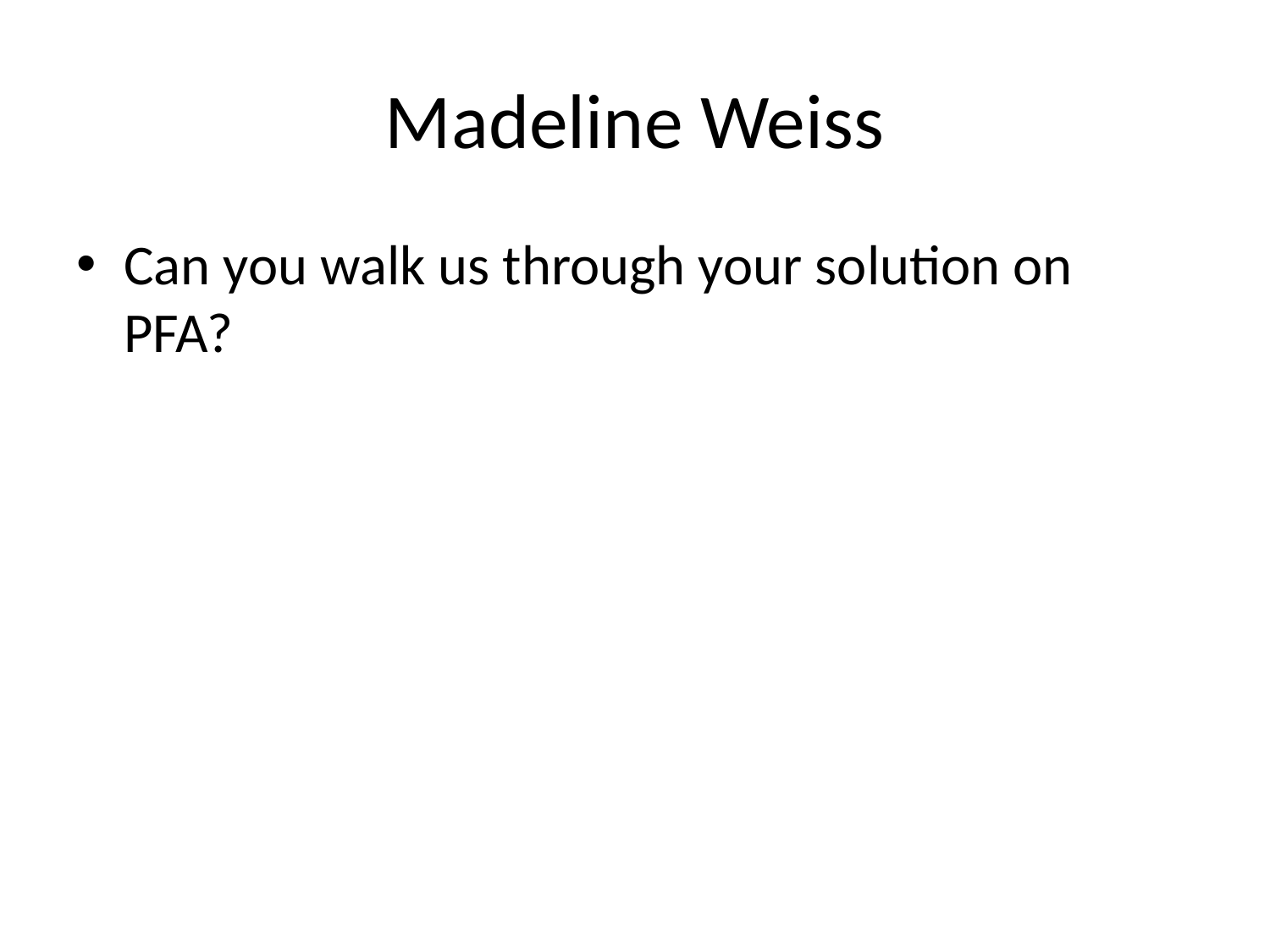

# Madeline Weiss
Can you walk us through your solution on PFA?